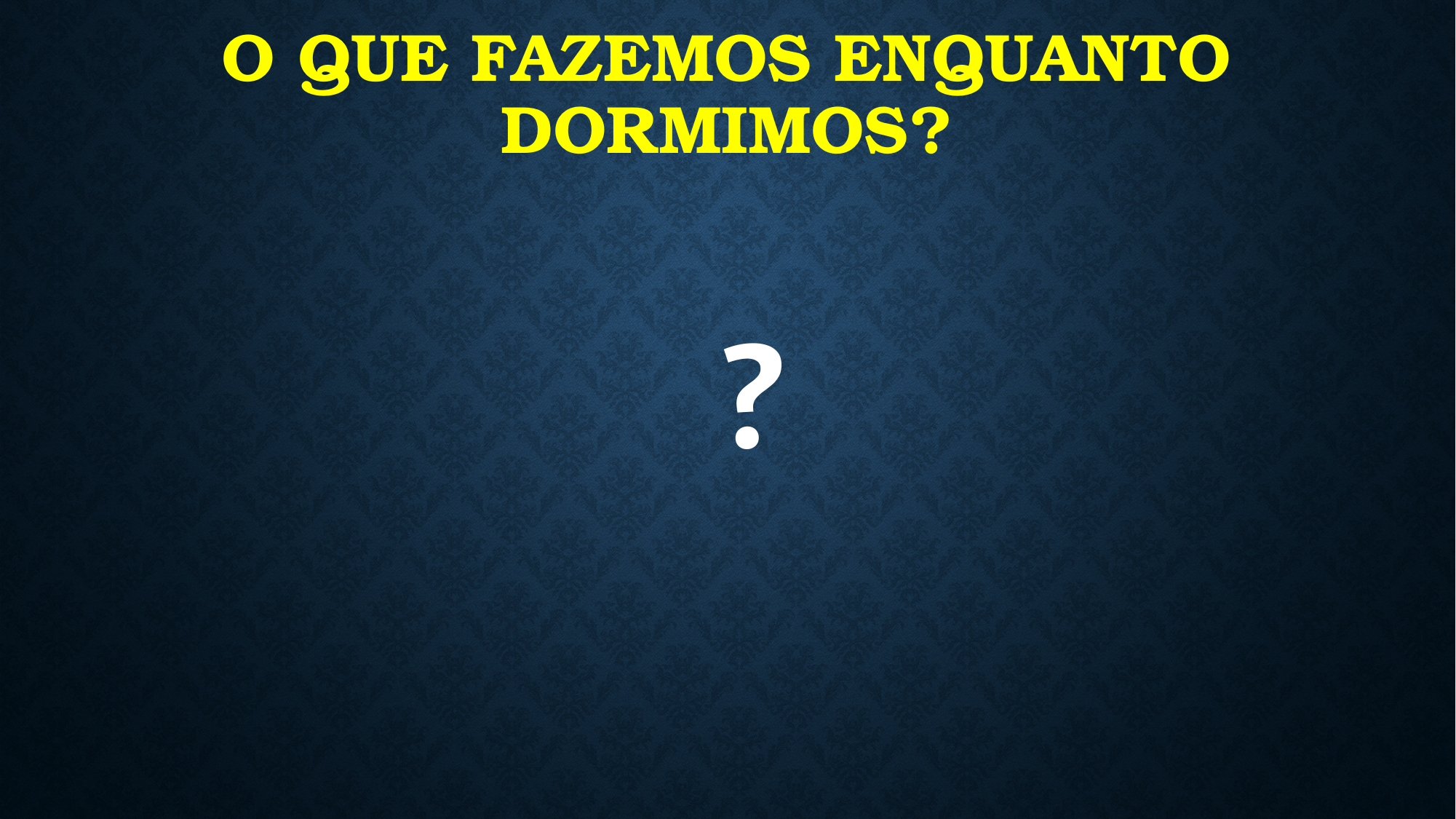

# O QUE FAZEMOS ENQUANTO DORMIMOS?

?